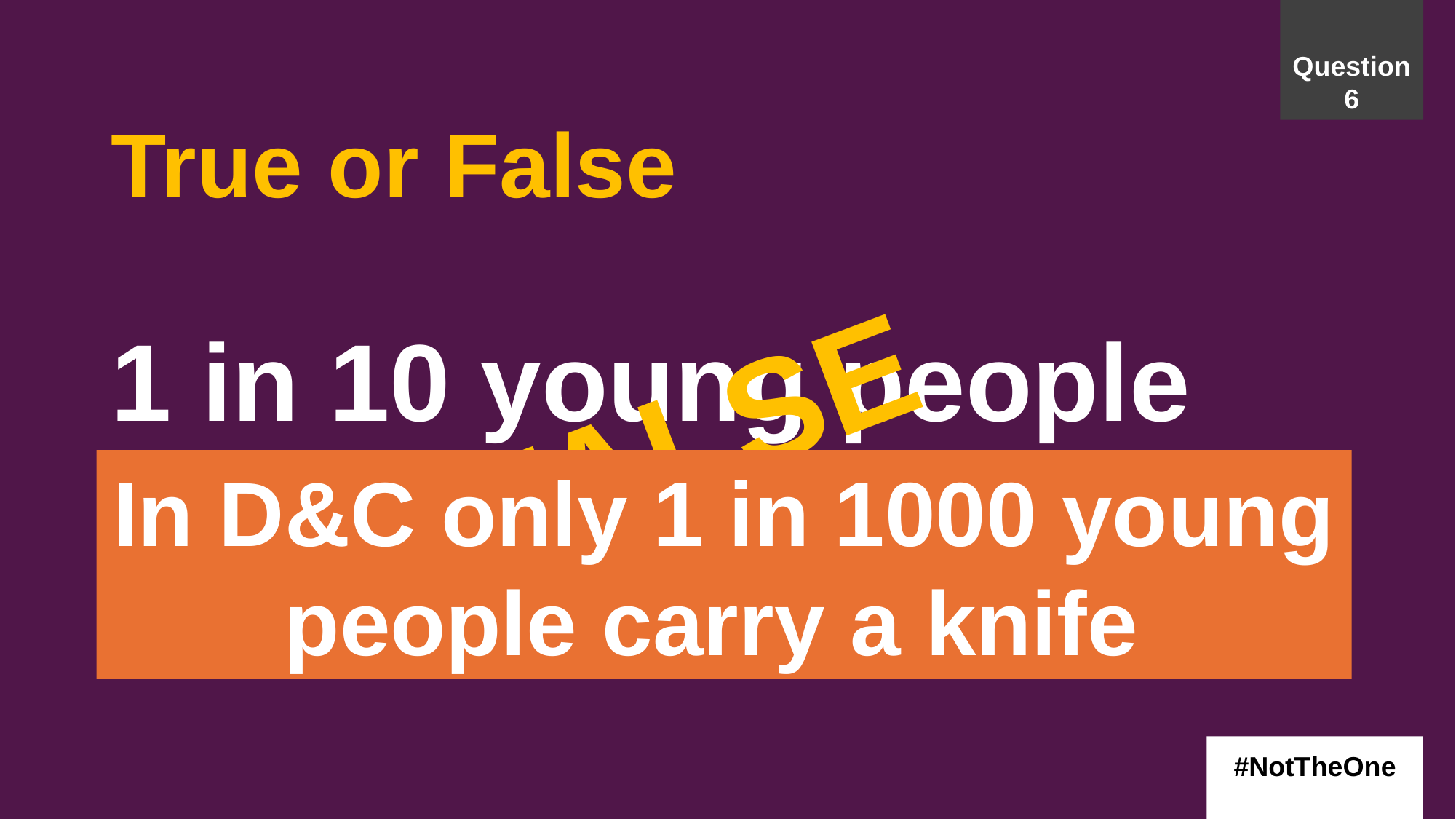

Question 6
# True or False
1 in 10 young people carry a knife in the UK.
FALSE
In D&C only 1 in 1000 young people carry a knife
#NotTheOne